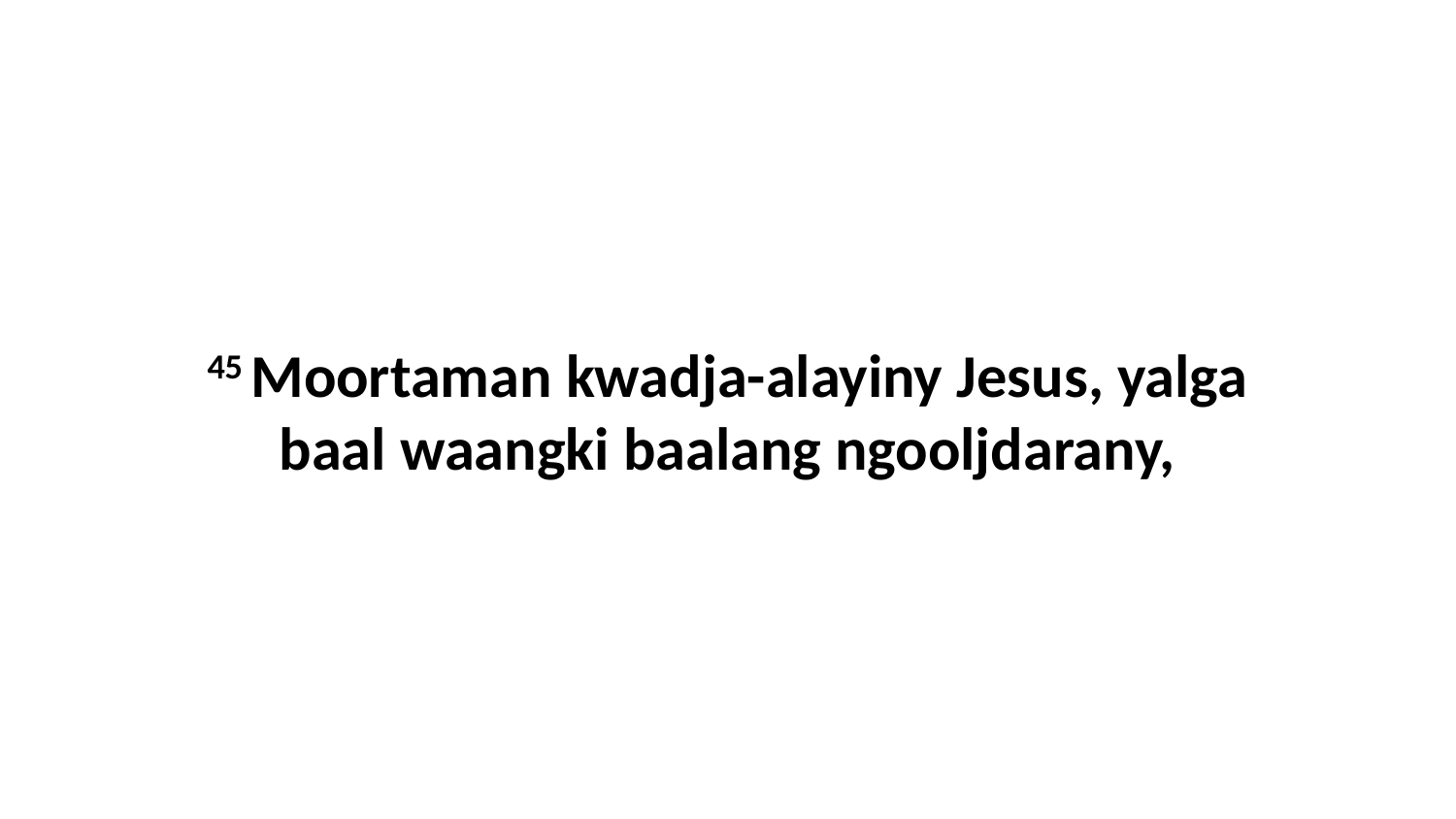

45 Moortaman kwadja-alayiny Jesus, yalga baal waangki baalang ngooljdarany,